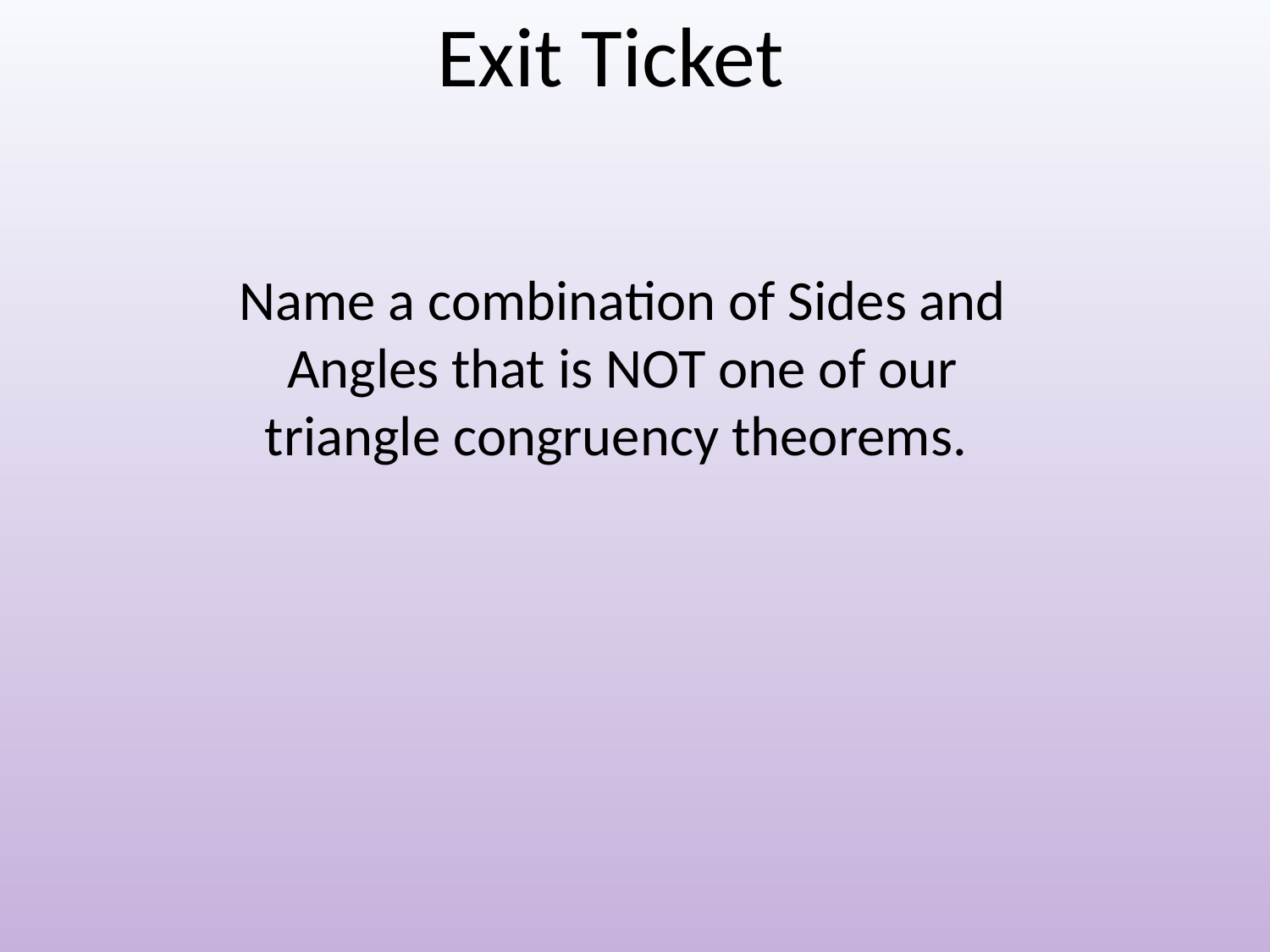

# Exit Ticket
Name a combination of Sides and Angles that is NOT one of our triangle congruency theorems.